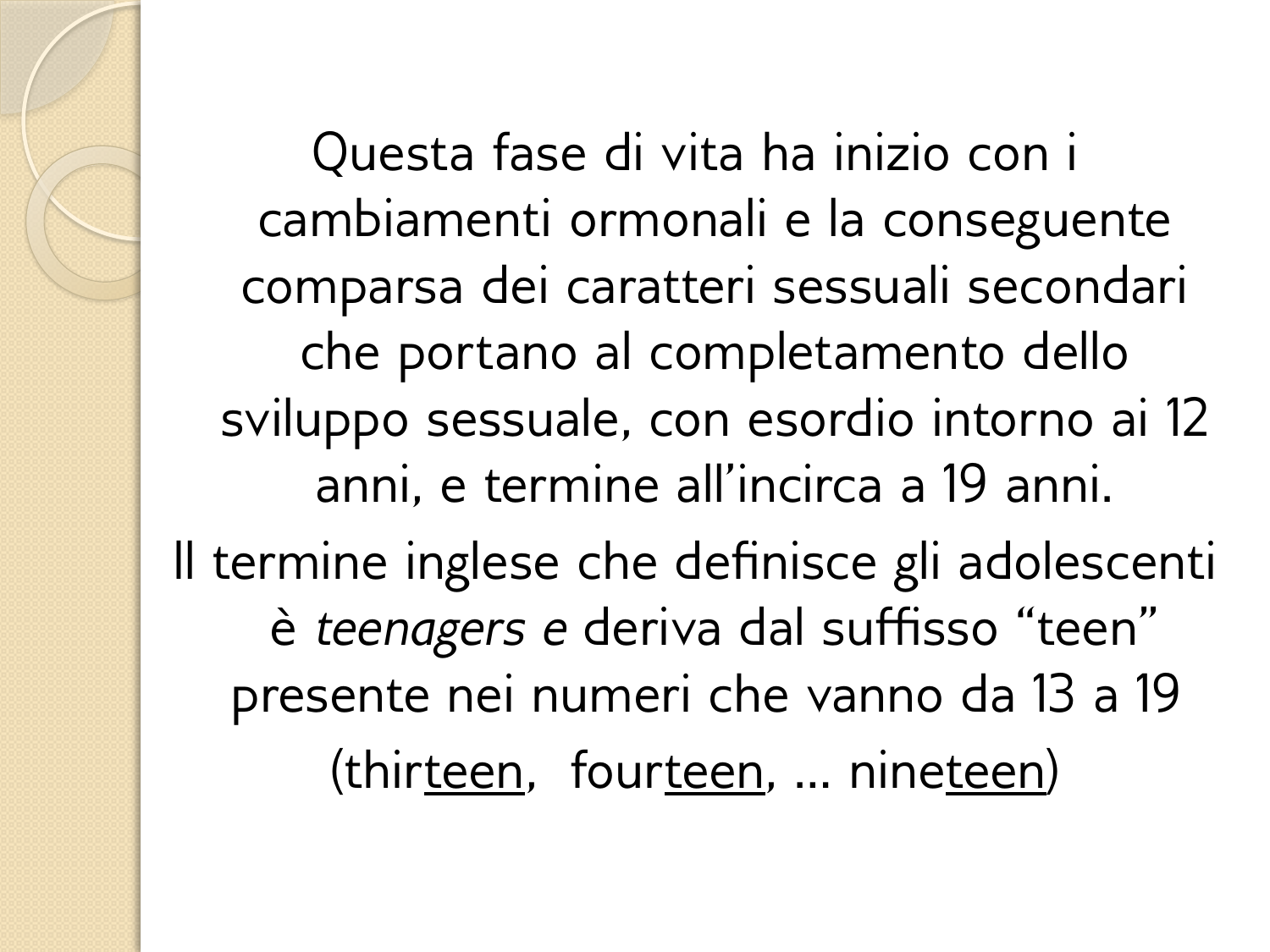

Questa fase di vita ha inizio con i cambiamenti ormonali e la conseguente comparsa dei caratteri sessuali secondari che portano al completamento dello sviluppo sessuale, con esordio intorno ai 12 anni, e termine all’incirca a 19 anni.
Il termine inglese che definisce gli adolescenti è teenagers e deriva dal suffisso “teen” presente nei numeri che vanno da 13 a 19
(thirteen,  fourteen, … nineteen)